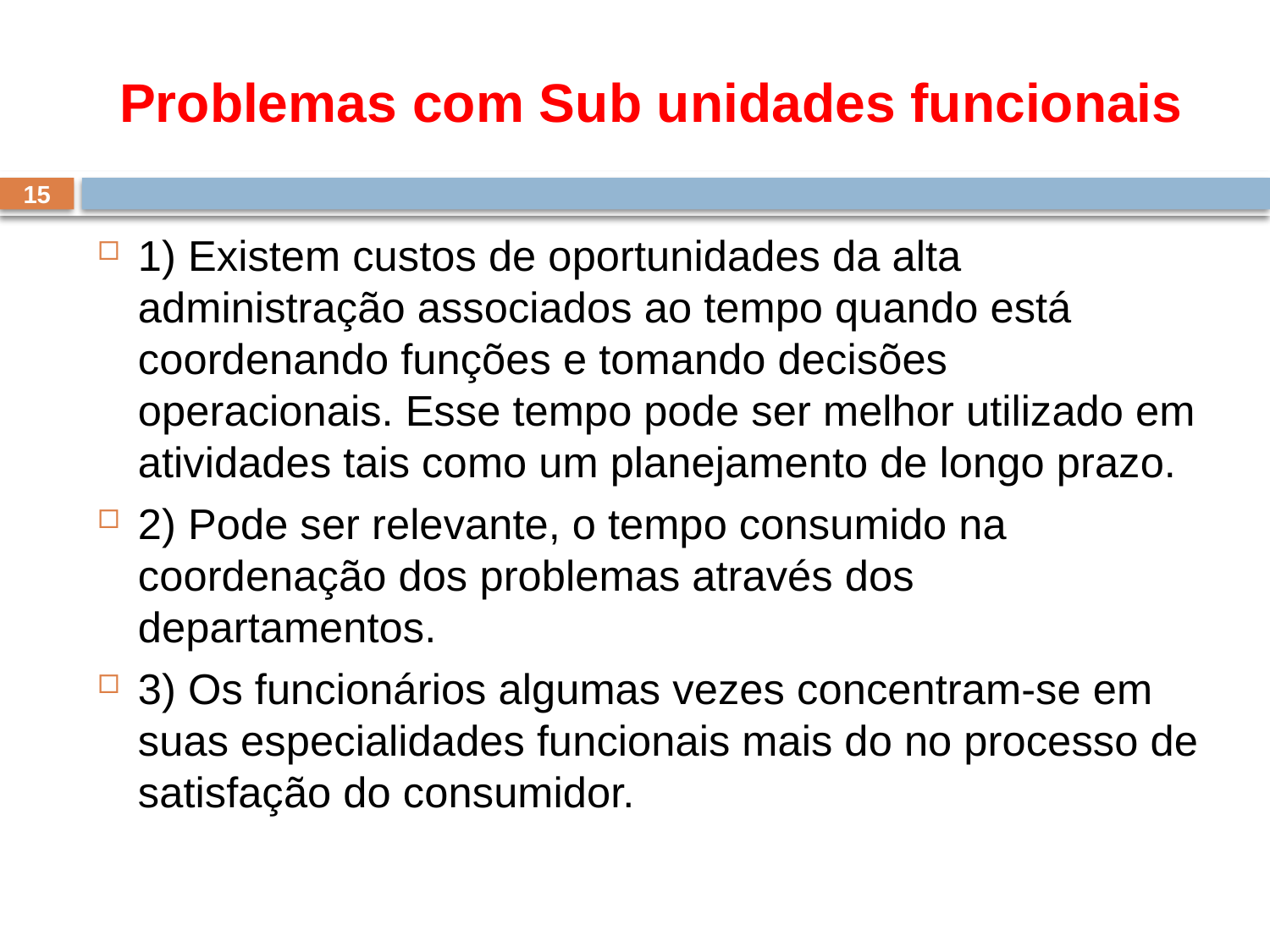

# Problemas com Sub unidades funcionais
15
1) Existem custos de oportunidades da alta administração associados ao tempo quando está coordenando funções e tomando decisões operacionais. Esse tempo pode ser melhor utilizado em atividades tais como um planejamento de longo prazo.
2) Pode ser relevante, o tempo consumido na coordenação dos problemas através dos departamentos.
3) Os funcionários algumas vezes concentram-se em suas especialidades funcionais mais do no processo de satisfação do consumidor.